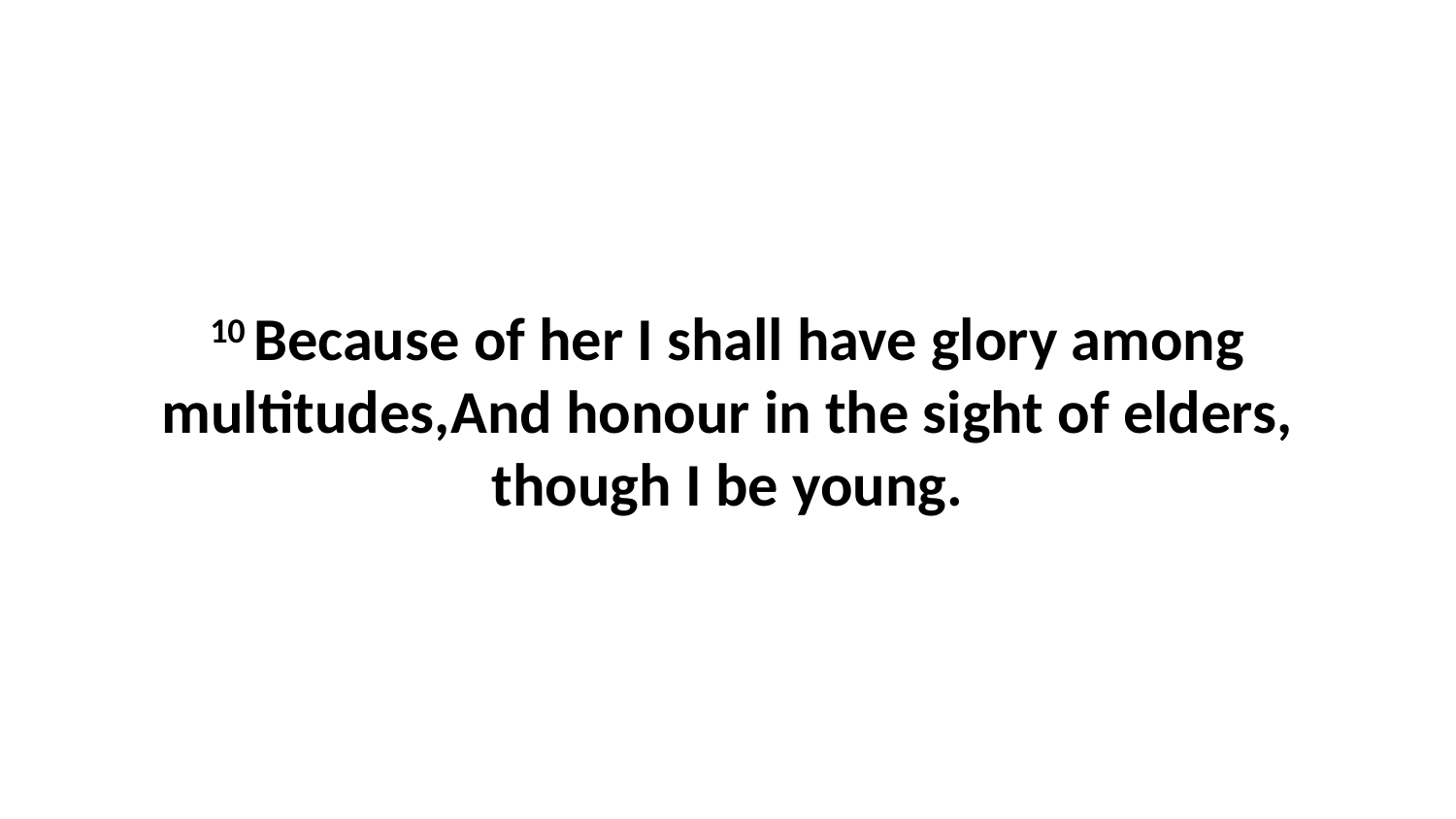

10 Because of her I shall have glory among multitudes,And honour in the sight of elders, though I be young.